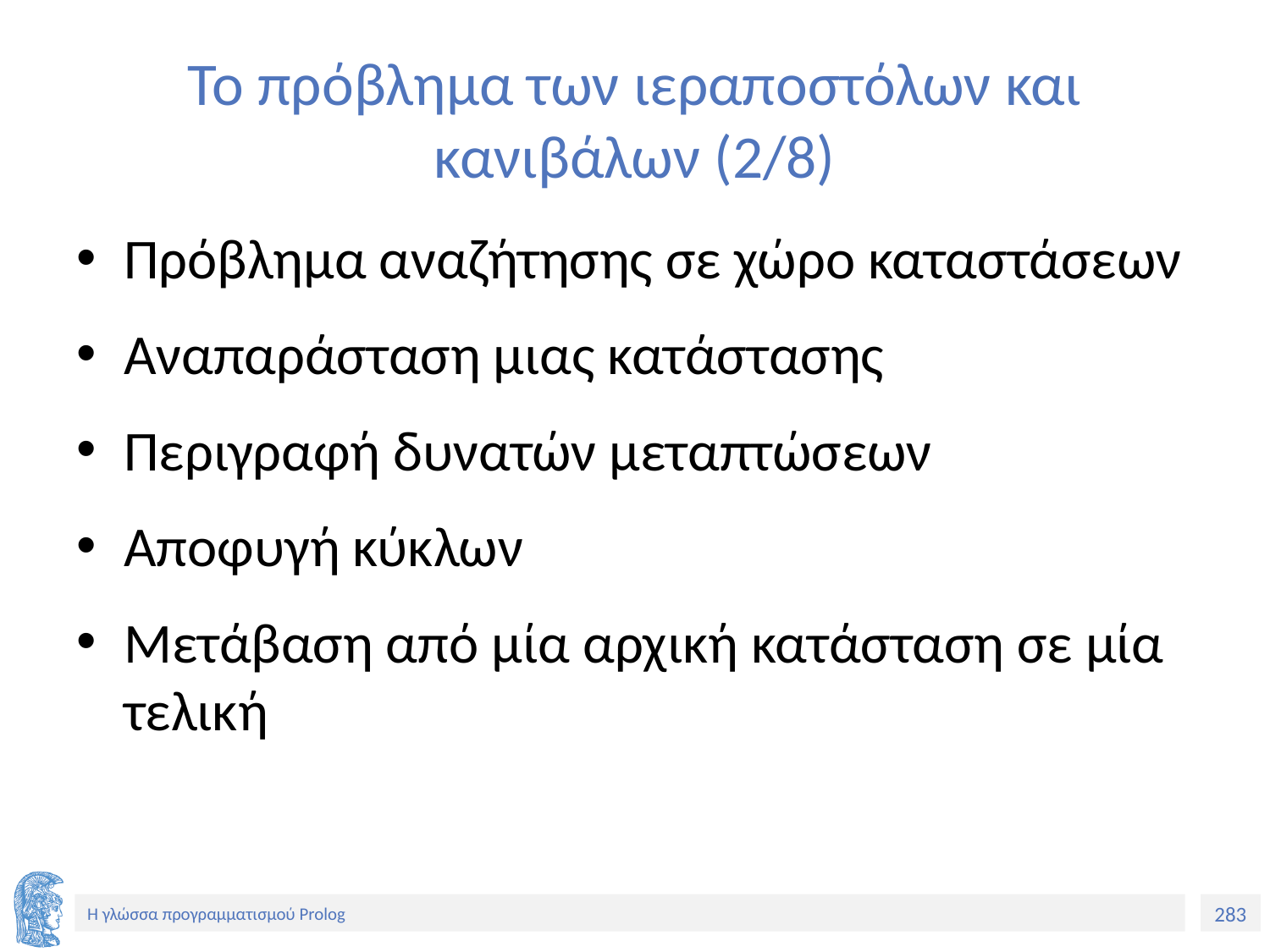

# Το πρόβλημα των ιεραποστόλων και κανιβάλων (2/8)
Πρόβλημα αναζήτησης σε χώρο καταστάσεων
Αναπαράσταση μιας κατάστασης
Περιγραφή δυνατών μεταπτώσεων
Αποφυγή κύκλων
Μετάβαση από μία αρχική κατάσταση σε μία τελική